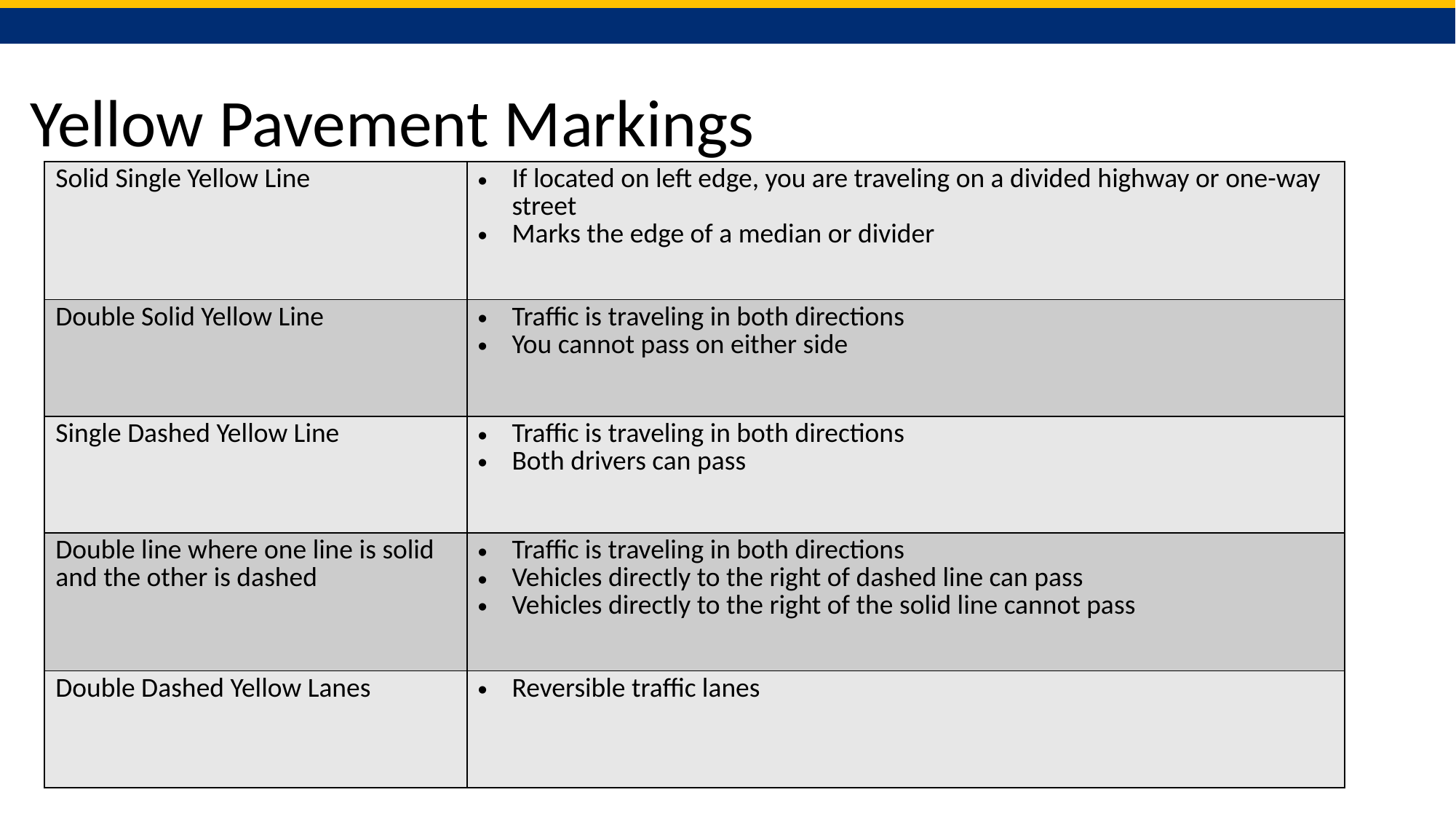

# Yellow Pavement Markings
| Solid Single Yellow Line | If located on left edge, you are traveling on a divided highway or one-way street Marks the edge of a median or divider |
| --- | --- |
| Double Solid Yellow Line | Traffic is traveling in both directions You cannot pass on either side |
| Single Dashed Yellow Line | Traffic is traveling in both directions Both drivers can pass |
| Double line where one line is solid and the other is dashed | Traffic is traveling in both directions Vehicles directly to the right of dashed line can pass Vehicles directly to the right of the solid line cannot pass |
| Double Dashed Yellow Lanes | Reversible traffic lanes |